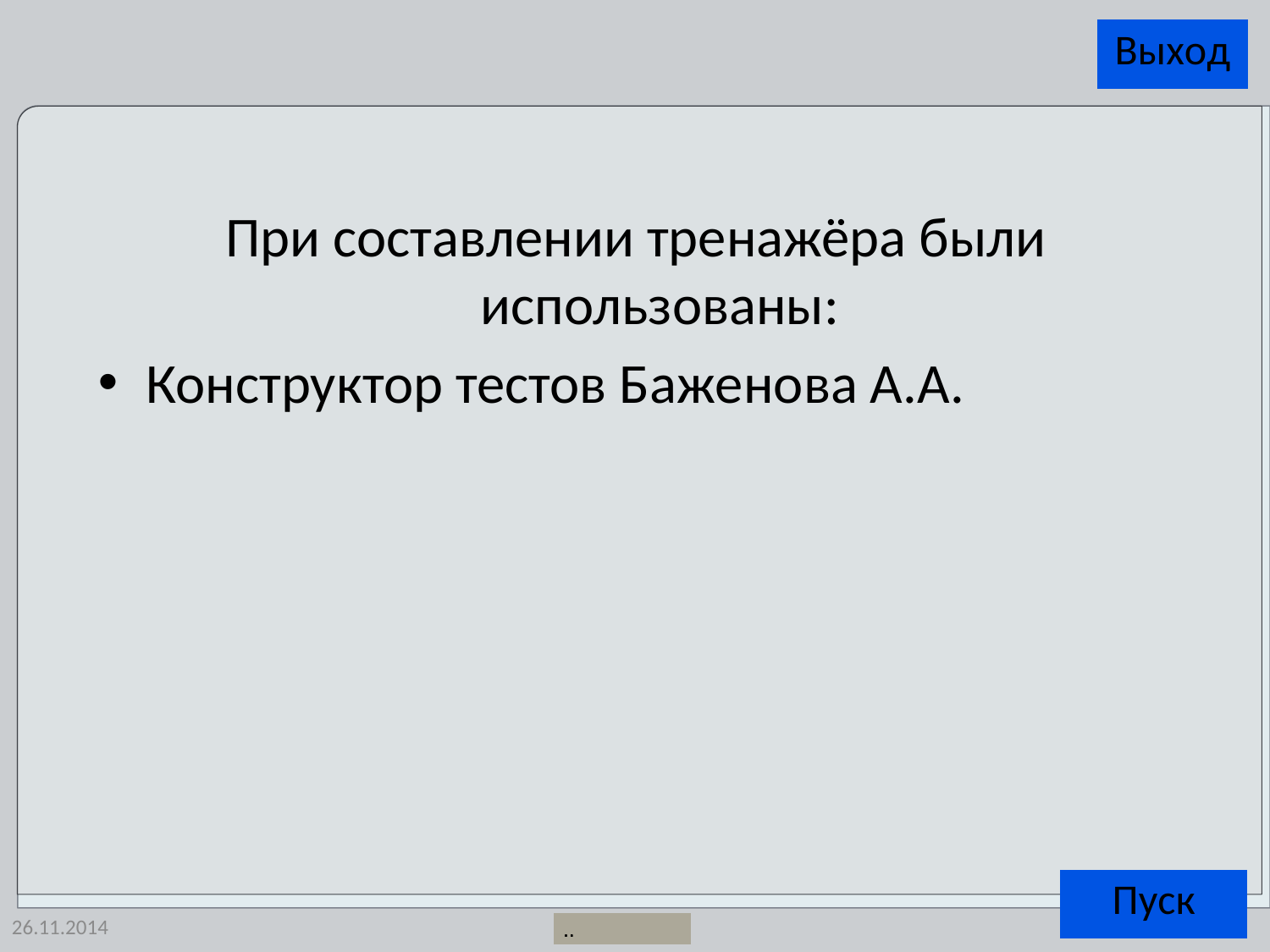

При составлении тренажёра были использованы:
Конструктор тестов Баженова А.А.
26.11.2014